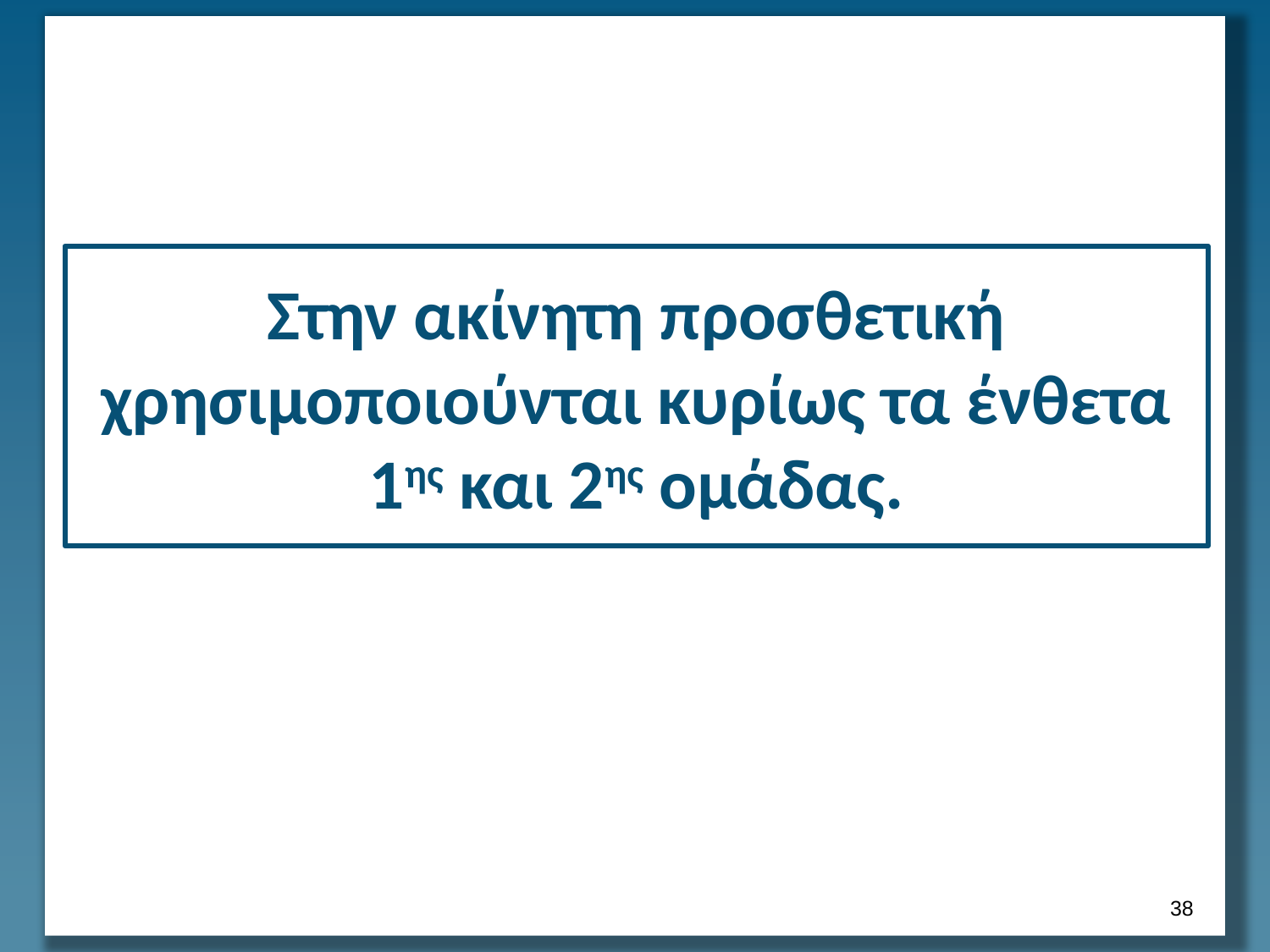

# Στην ακίνητη προσθετική χρησιμοποιούνται κυρίως τα ένθετα 1ης και 2ης ομάδας.
38